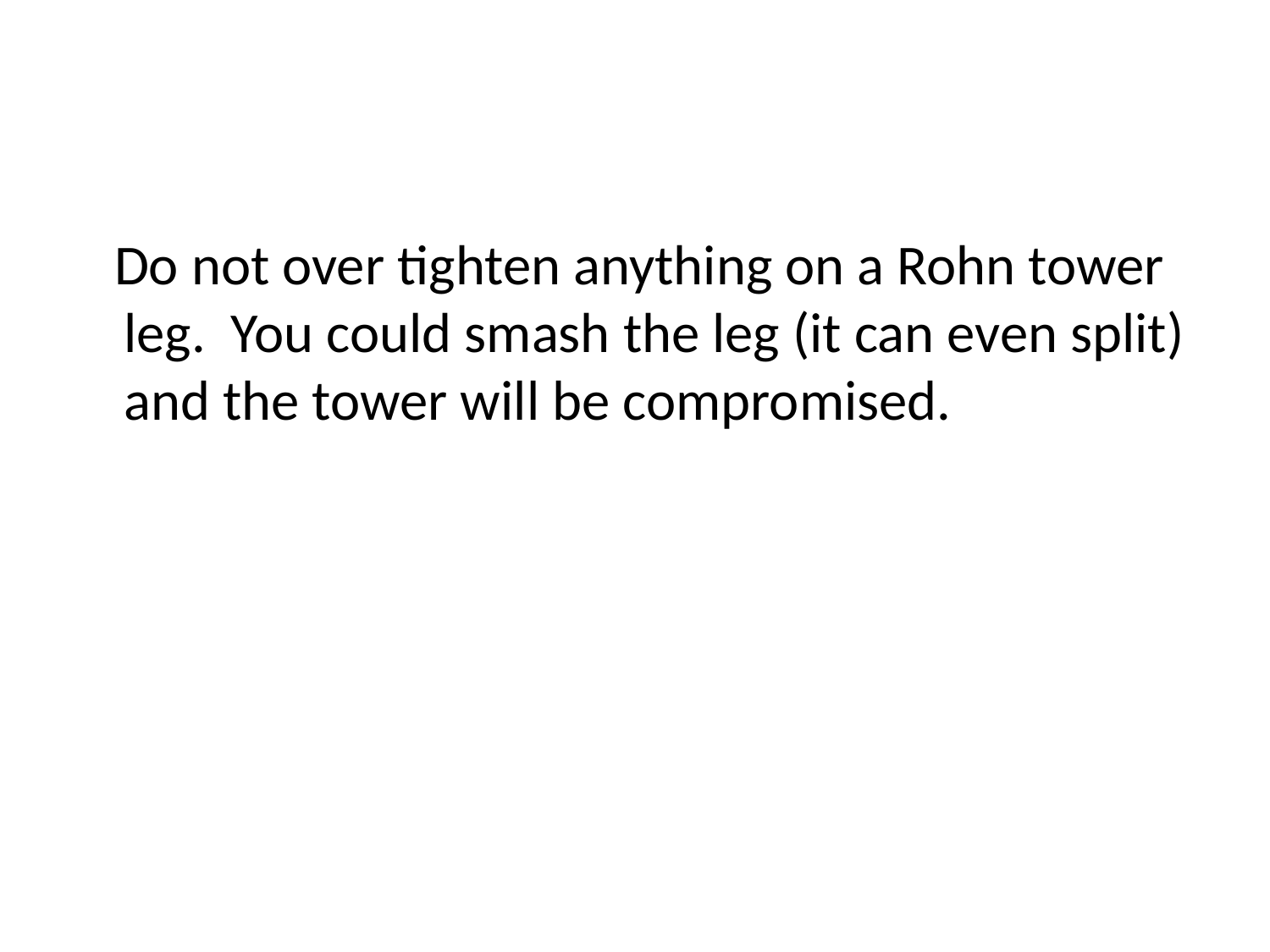

#
   Do not over tighten anything on a Rohn tower leg.  You could smash the leg (it can even split) and the tower will be compromised.